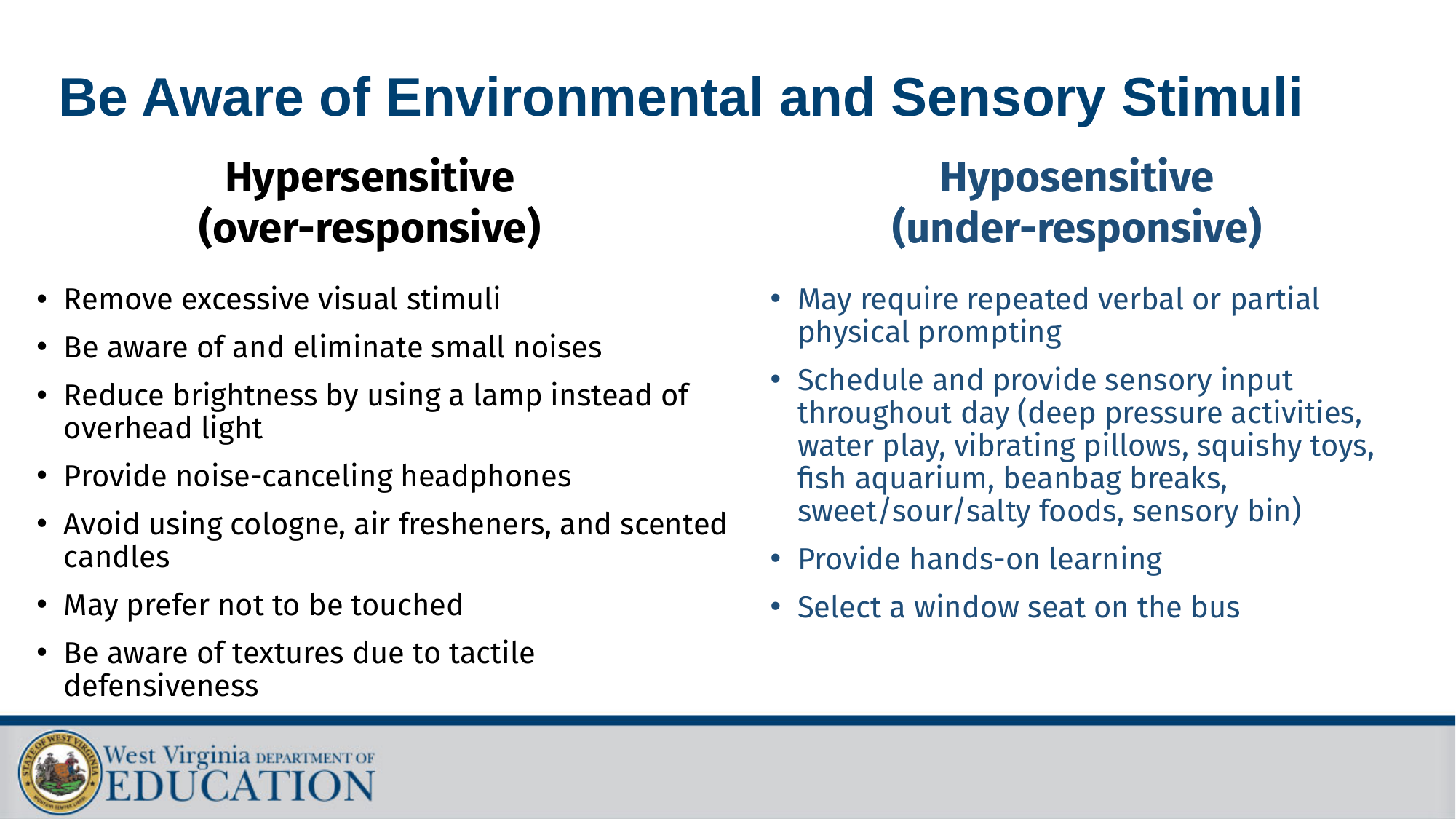

# Be Aware of Environmental and Sensory Stimuli
Hypersensitive
(over-responsive)
Hyposensitive
(under-responsive)
May require repeated verbal or partial physical prompting
Schedule and provide sensory input throughout day (deep pressure activities, water play, vibrating pillows, squishy toys, fish aquarium, beanbag breaks, sweet/sour/salty foods, sensory bin)
Provide hands-on learning
Select a window seat on the bus

Remove excessive visual stimuli
Be aware of and eliminate small noises
Reduce brightness by using a lamp instead of overhead light
Provide noise-canceling headphones
Avoid using cologne, air fresheners, and scented candles
May prefer not to be touched
Be aware of textures due to tactile defensiveness